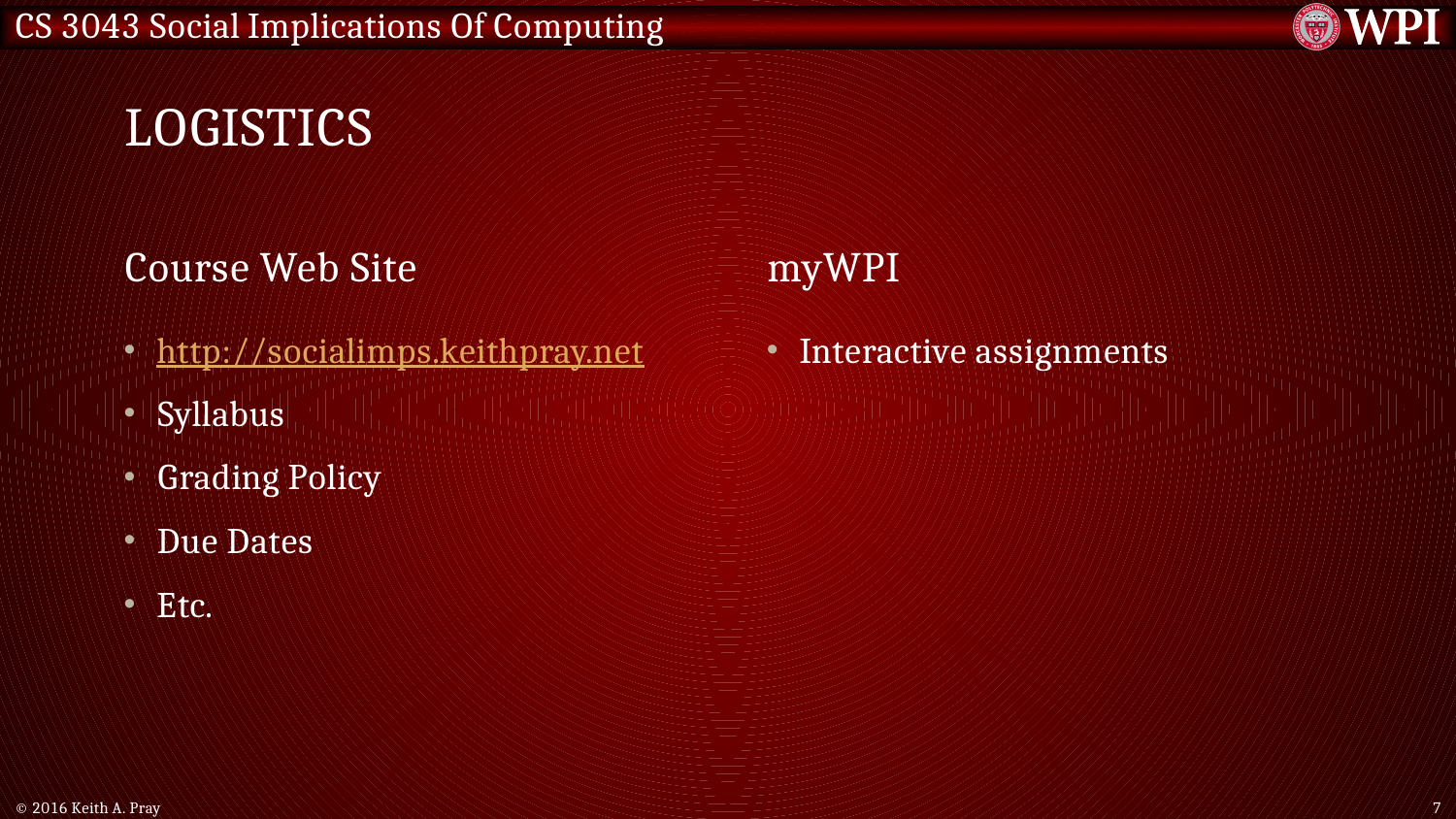

# Logistics
Course Web Site
myWPI
http://socialimps.keithpray.net
Syllabus
Grading Policy
Due Dates
Etc.
Interactive assignments
© 2016 Keith A. Pray
7